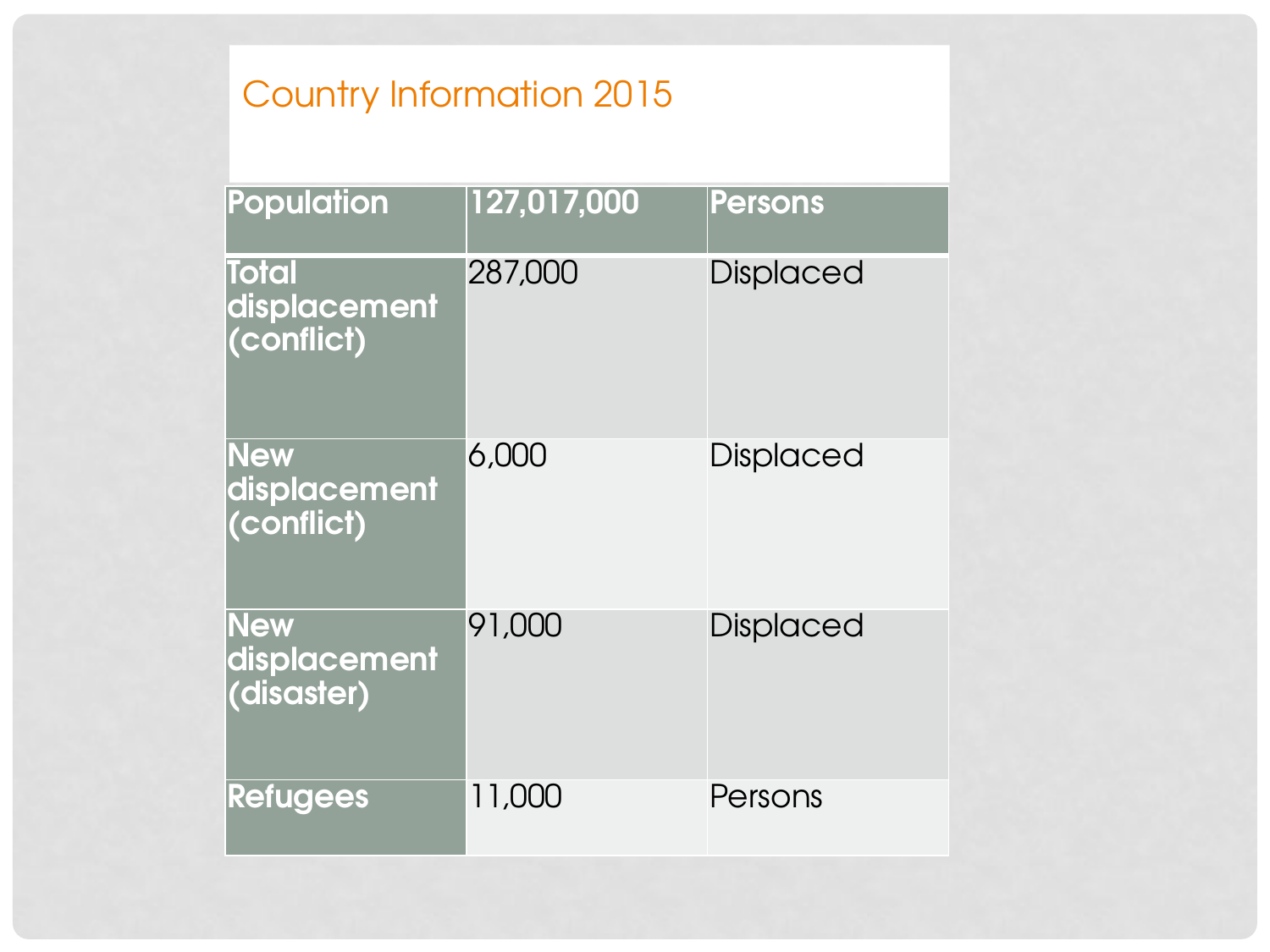

Country Information 2015

| Population | 127,017,000 | Persons |
| --- | --- | --- |
| Total displacement (conflict) | 287,000 | Displaced |
| New displacement (conflict) | 6,000 | Displaced |
| New displacement (disaster) | 91,000 | Displaced |
| Refugees | 11,000 | Persons |